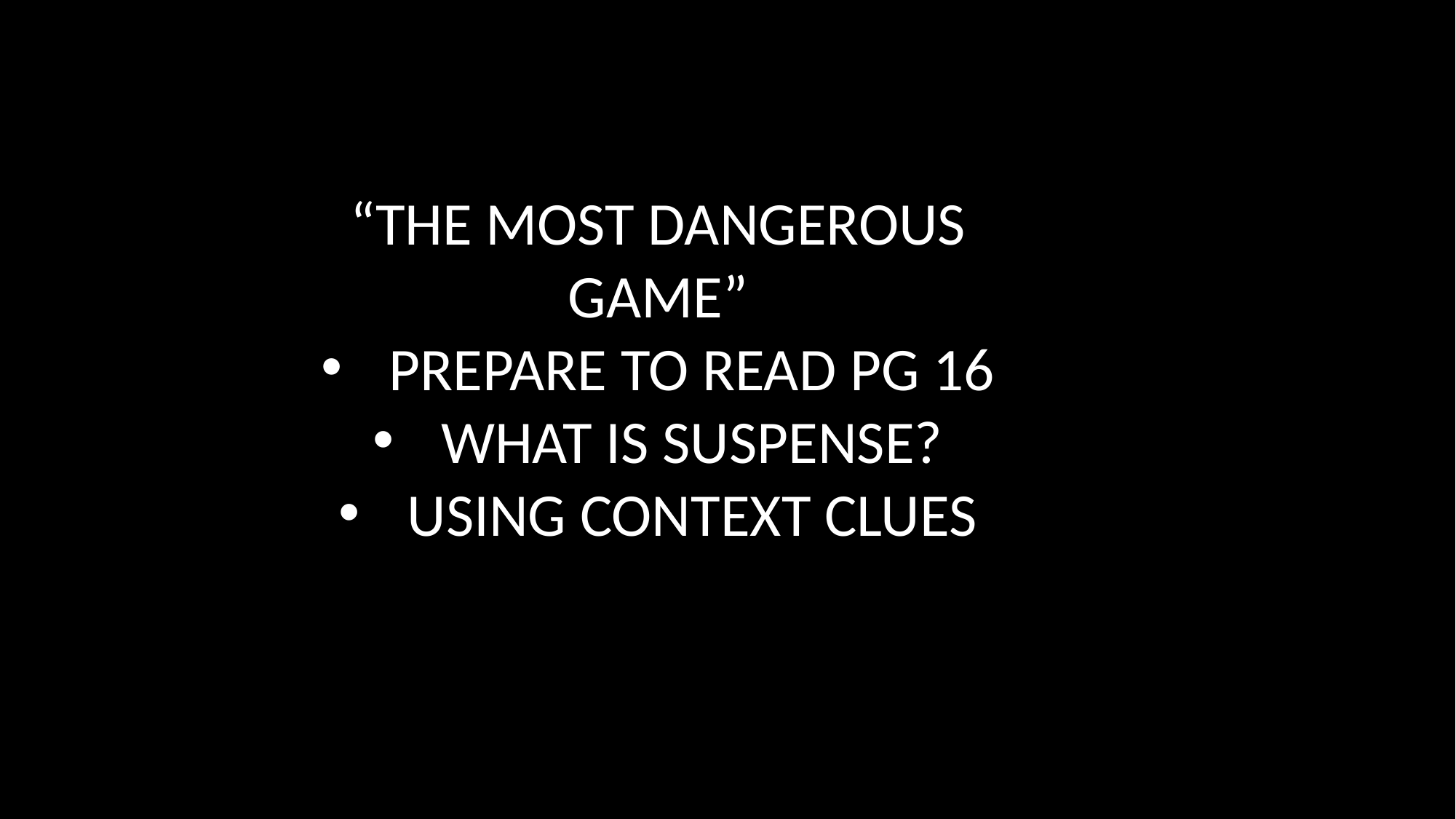

“THE MOST DANGEROUS GAME”
PREPARE TO READ PG 16
WHAT IS SUSPENSE?
USING CONTEXT CLUES